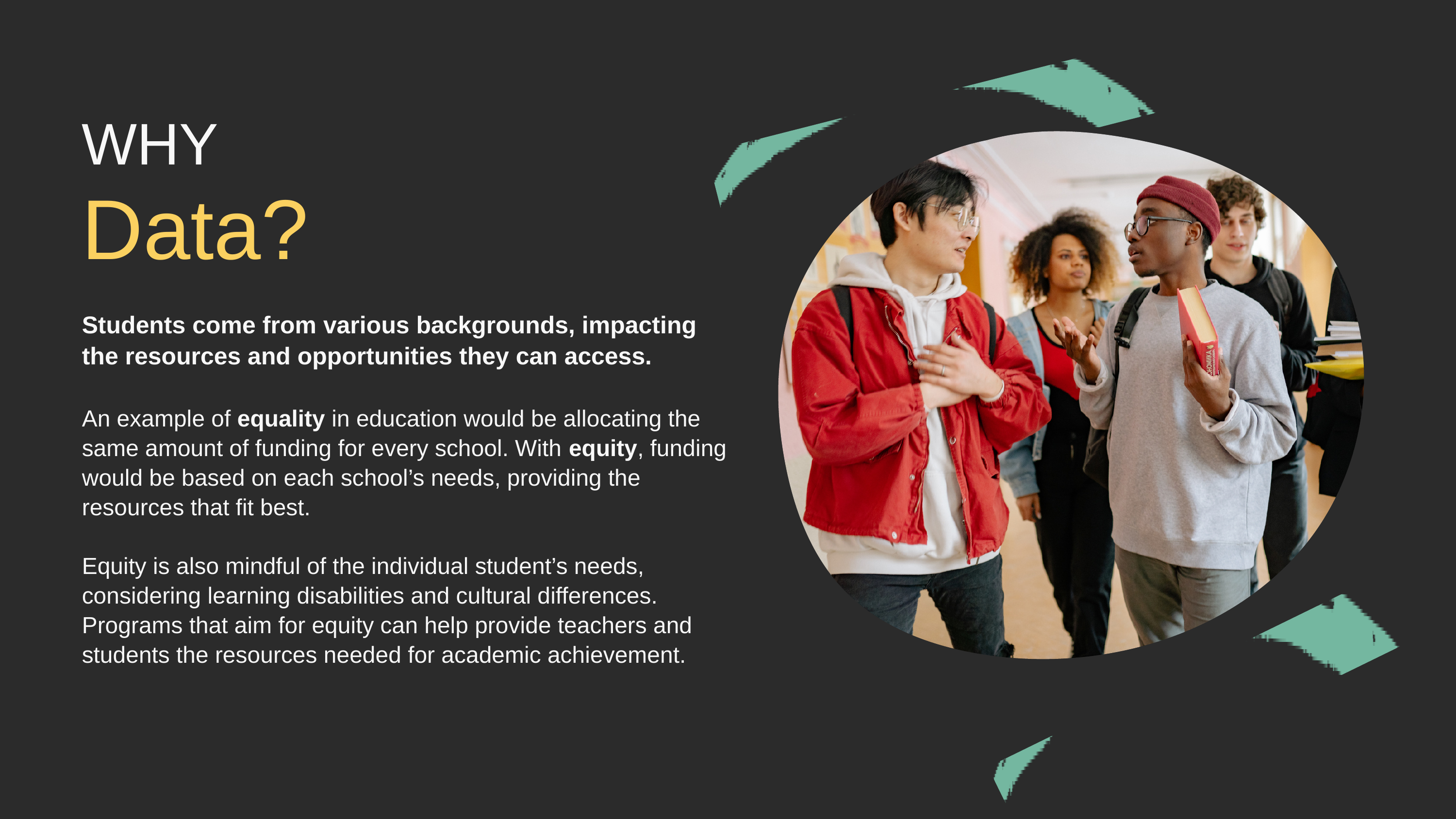

WHY

Data?
Students come from various backgrounds, impacting the resources and opportunities they can access.
An example of equality in education would be allocating the same amount of funding for every school. With equity, funding would be based on each school’s needs, providing the resources that fit best.

Equity is also mindful of the individual student’s needs, considering learning disabilities and cultural differences. Programs that aim for equity can help provide teachers and students the resources needed for academic achievement.